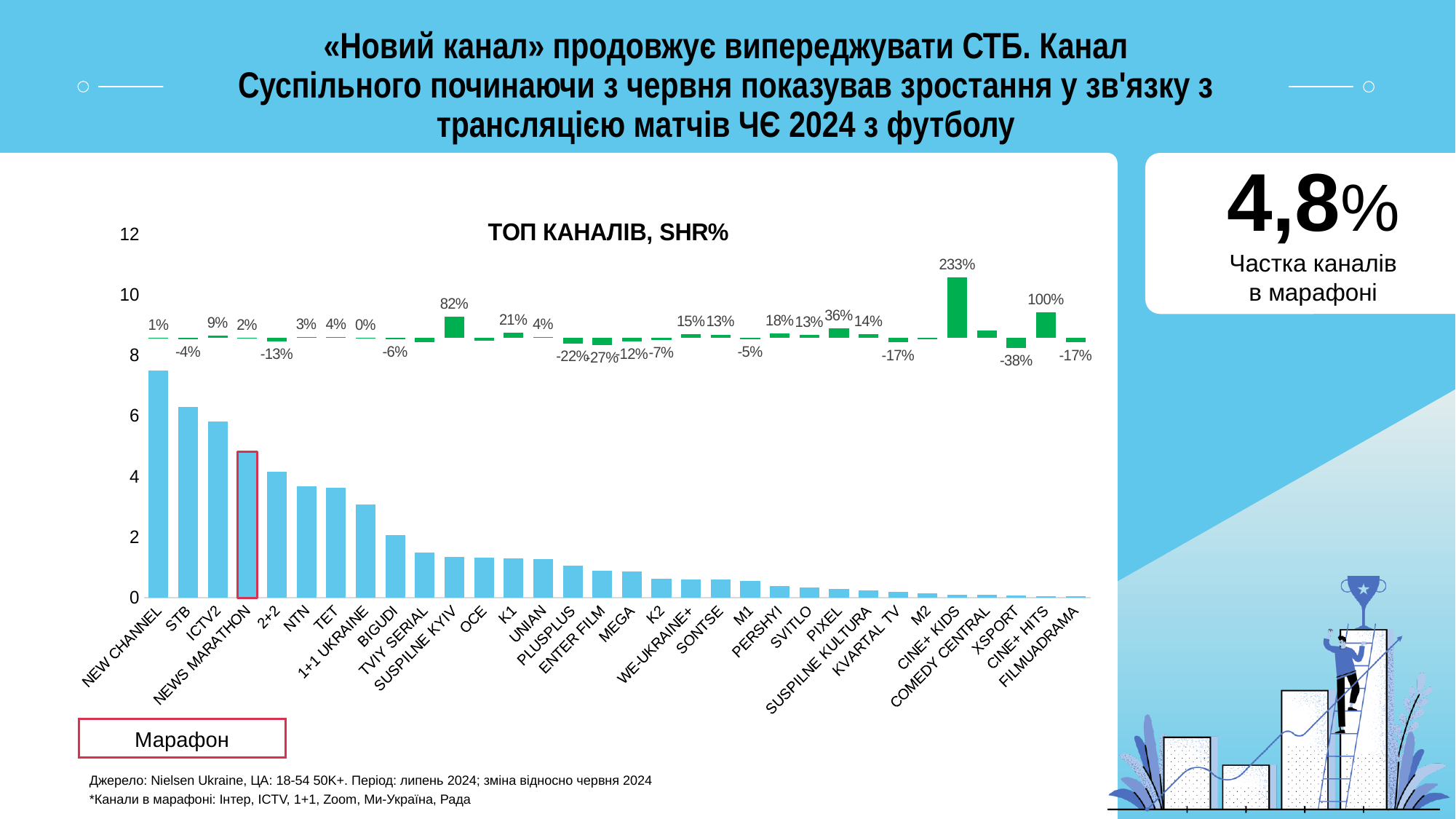

«Новий канал» продовжує випереджувати СТБ. Канал Суспільного починаючи з червня показував зростання у зв'язку з трансляцією матчів ЧЄ 2024 з футболу

4,8%
Частка каналів в марафоні

### Chart: ТОП КАНАЛІВ, SHR%

| Category | shr% | ∆ |
|---|---|---|
| NEW CHANNEL | 7.51 | 0.006702412868632601 |
| STB | 6.3 | -0.03522205206738138 |
| ICTV2 | 5.82 | 0.08785046728971979 |
| NEWS MARATHON | 4.82 | 0.019027484143763207 |
| 2+2 | 4.15 | -0.12997903563941282 |
| NTN | 3.67 | 0.033802816901408406 |
| TET | 3.62 | 0.04022988505747138 |
| 1+1 UKRAINE | 3.07 | 0.0032679738562091387 |
| BIGUDI | 2.06 | -0.05504587155963303 |
| TVIY SERIAL | 1.49 | -0.15340909090909094 |
| SUSPILNE KYIV | 1.35 | 0.8243243243243246 |
| OCE | 1.33 | -0.10135135135135132 |
| K1 | 1.31 | 0.21296296296296302 |
| UNIAN | 1.27 | 0.040983606557376984 |
| PLUSPLUS | 1.07 | -0.2189781021897811 |
| ENTER FILM | 0.9 | -0.27419354838709675 |
| MEGA | 0.86 | -0.12244897959183676 |
| K2 | 0.63 | -0.07352941176470595 |
| WE-UKRAINE+ | 0.61 | 0.15094339622641506 |
| SONTSE | 0.6 | 0.13207547169811318 |
| M1 | 0.56 | -0.05084745762711851 |
| PERSHYI | 0.4 | 0.17647058823529416 |
| SVITLO | 0.35 | 0.12903225806451601 |
| PIXEL | 0.3 | 0.36363636363636354 |
| SUSPILNE KULTURA | 0.24 | 0.1428571428571428 |
| KVARTAL TV | 0.19 | -0.17391304347826086 |
| M2 | 0.16 | -0.05882352941176472 |
| CINE+ KIDS | 0.1 | 2.3333333333333335 |
| COMEDY CENTRAL | 0.09 | 0.2857142857142856 |
| XSPORT | 0.08 | -0.3846153846153846 |
| CINE+ HITS | 0.06 | 1.0 |
| FILMUADRAMA | 0.05 | -0.16666666666666663 |

Марафон
Джерело: Nielsen Ukraine, ЦА: 18-54 50K+. Період: липень 2024; зміна відносно червня 2024
*Канали в марафоні: Інтер, ICTV, 1+1, Zoom, Ми-Україна, Рада